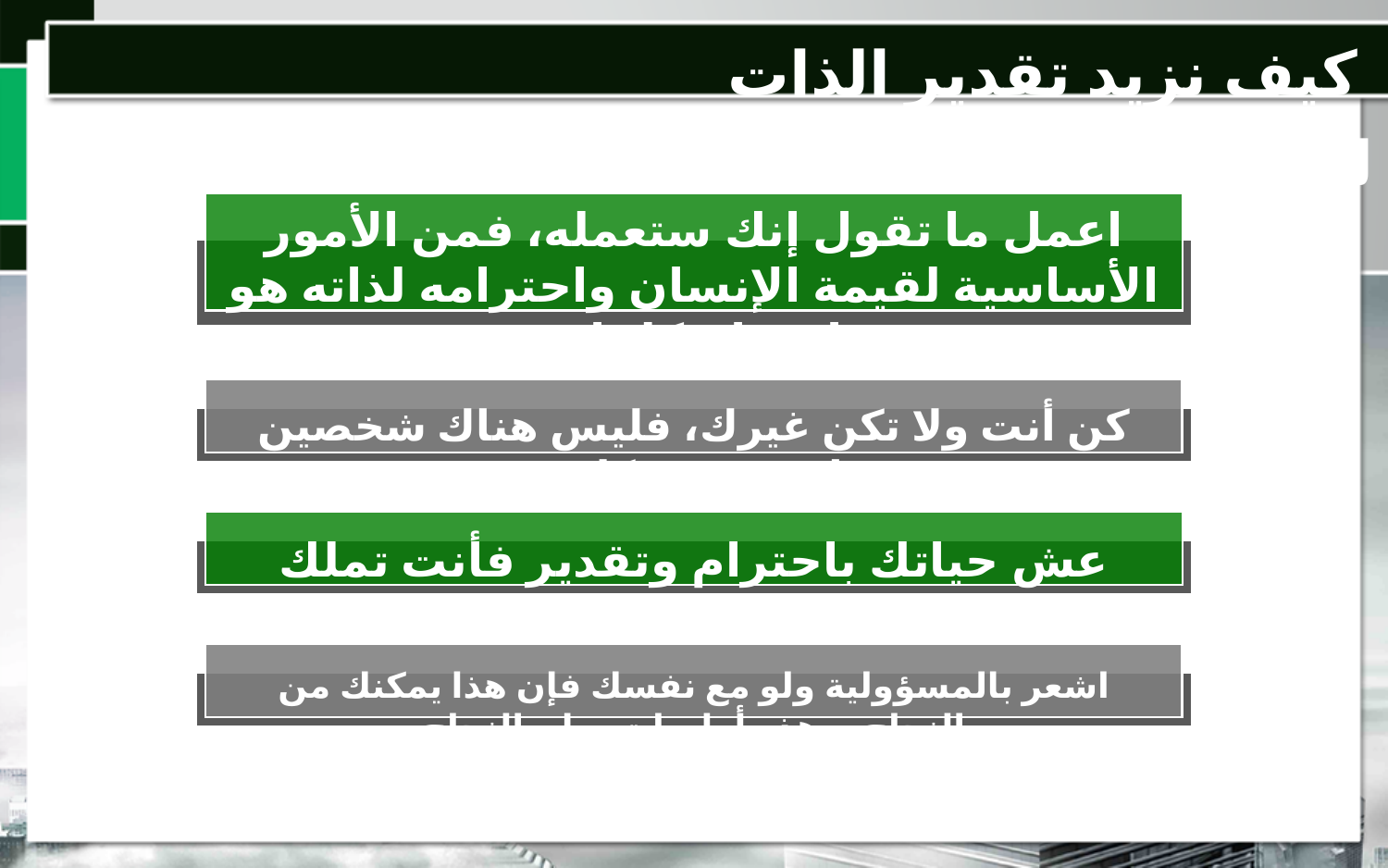

كيف نزيد تقدير الذات لدينا؟

اعمل ما تقول إنك ستعمله، فمن الأمور الأساسية لقيمة الإنسان واحترامه لذاته هو احترام كلماته

كن أنت ولا تكن غيرك، فليس هناك شخصين متشابهين في كل شيء

عش حياتك باحترام وتقدير فأنت تملك شخصية فريدة

اشعر بالمسؤولية ولو مع نفسك فإن هذا يمكنك من النجاح، وهذه أولويات سلم النجاح